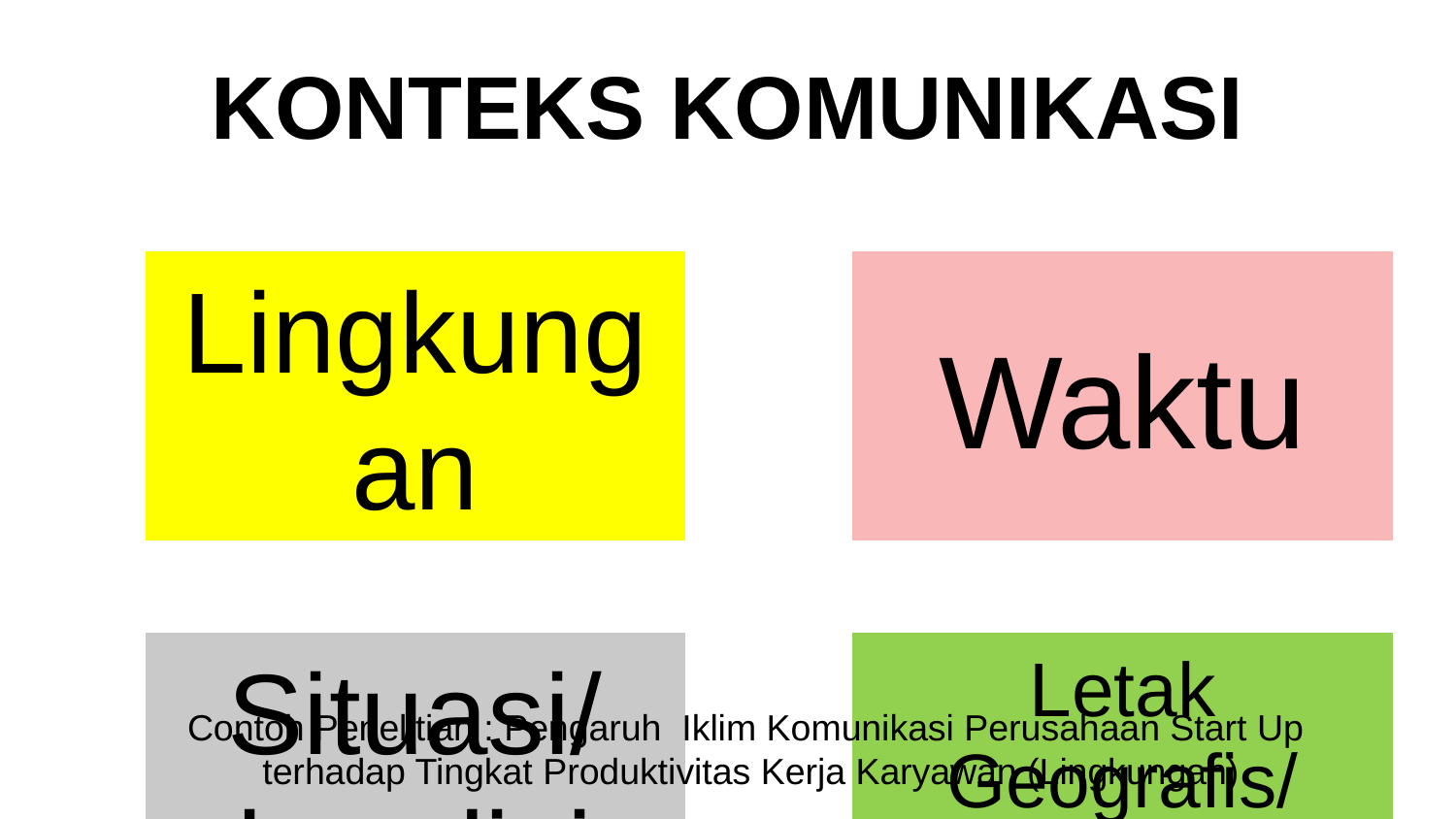

# KONTEKS KOMUNIKASI
Lingkungan
Waktu
Contoh Penelitian : Pengaruh  Iklim Komunikasi Perusahaan Start Up
terhadap Tingkat Produktivitas Kerja Karyawan (Lingkungan)